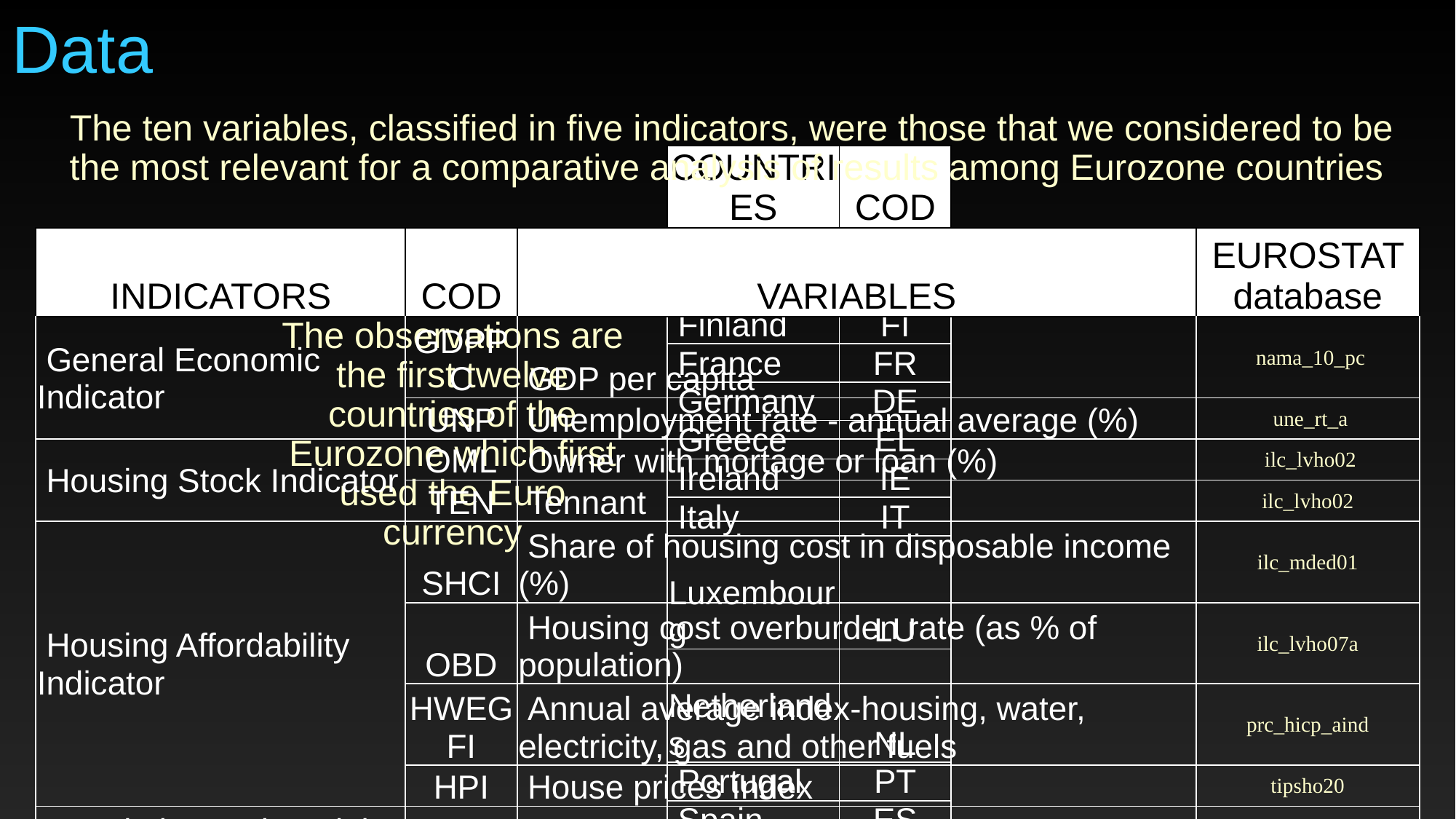

Data
The ten variables, classified in five indicators, were those that we considered to be the most relevant for a comparative analysis of results among Eurozone countries
| COUNTRIES | COD |
| --- | --- |
| Austria | AT |
| Belgium | BE |
| Finland | FI |
| France | FR |
| Germany | DE |
| Greece | EL |
| Ireland | IE |
| Italy | IT |
| Luxembourg | LU |
| Netherlands | NL |
| Portugal | PT |
| Spain | ES |
| INDICATORS | COD | VARIABLES | EUROSTAT database |
| --- | --- | --- | --- |
| General Economic Indicator | GDPPC | GDP per capita | nama\_10\_pc |
|  | UNP | Unemployment rate - annual average (%) | une\_rt\_a |
| Housing Stock Indicator | OML | Owner with mortage or loan (%) | ilc\_lvho02 |
|  | TEN | Tennant | ilc\_lvho02 |
| Housing Affordability Indicator | SHCI | Share of housing cost in disposable income (%) | ilc\_mded01 |
|  | OBD | Housing cost overburden rate (as % of population) | ilc\_lvho07a |
|  | HWEGFI | Annual average index-housing, water, electricity, gas and other fuels | prc\_hicp\_aind |
|  | HPI | House prices índex | tipsho20 |
| Population and Social Condition | RPSE | Population at risk of poverty (%) | ilc\_peps01 |
| Housing Quality Indicator | OCD | Housing overcrowding rate | ilc\_lvho05a |
The observations are the first twelve countries of the Eurozone which first used the Euro currency